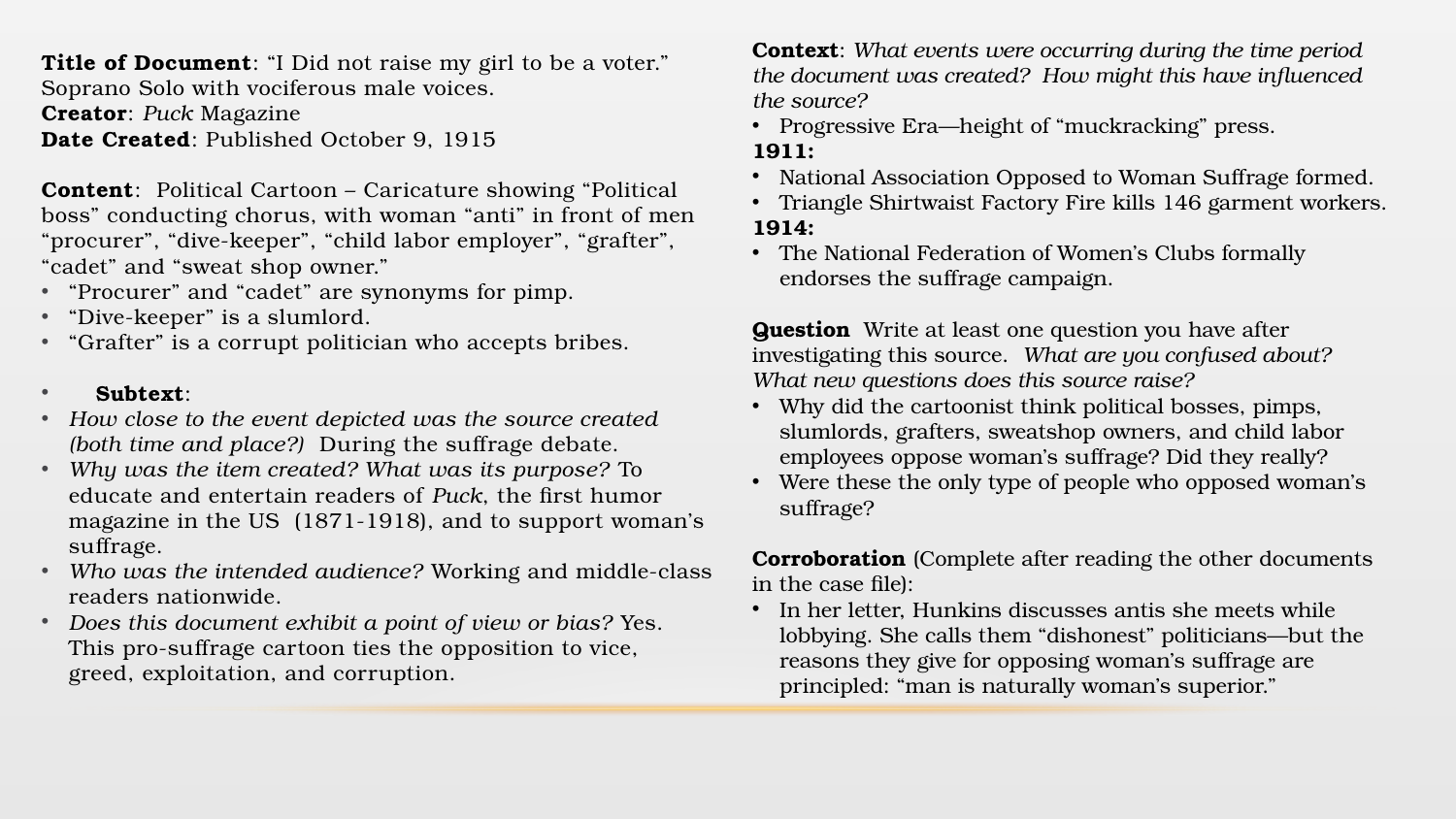

# Context and subtext of document
Context: What events were occurring during the time period the document was created?  How might this have influenced the source?
Progressive Era—height of “muckracking” press.
1911:
National Association Opposed to Woman Suffrage formed.
Triangle Shirtwaist Factory Fire kills 146 garment workers.
1914:
The National Federation of Women’s Clubs formally endorses the suffrage campaign.

Question  Write at least one question you have after investigating this source.  What are you confused about?  What new questions does this source raise?
Why did the cartoonist think political bosses, pimps, slumlords, grafters, sweatshop owners, and child labor employees oppose woman’s suffrage? Did they really?
Were these the only type of people who opposed woman’s suffrage?

Corroboration (Complete after reading the other documents in the case file):
In her letter, Hunkins discusses antis she meets while lobbying. She calls them “dishonest” politicians—but the reasons they give for opposing woman’s suffrage are principled: “man is naturally woman’s superior.”
Title of Document: “I Did not raise my girl to be a voter.” Soprano Solo with vociferous male voices.
Creator: Puck Magazine
Date Created: Published October 9, 1915

Content:  Political Cartoon – Caricature showing “Political boss” conducting chorus, with woman “anti” in front of men “procurer”, “dive-keeper”, “child labor employer”, “grafter”, “cadet” and “sweat shop owner.”
“Procurer” and “cadet” are synonyms for pimp.
“Dive-keeper” is a slumlord.
“Grafter” is a corrupt politician who accepts bribes.

Subtext:
How close to the event depicted was the source created (both time and place?)  During the suffrage debate.
Why was the item created? What was its purpose? To educate and entertain readers of Puck, the first humor magazine in the US  (1871-1918), and to support woman’s suffrage.
Who was the intended audience? Working and middle-class readers nationwide.
Does this document exhibit a point of view or bias? Yes. This pro-suffrage cartoon ties the opposition to vice, greed, exploitation, and corruption.